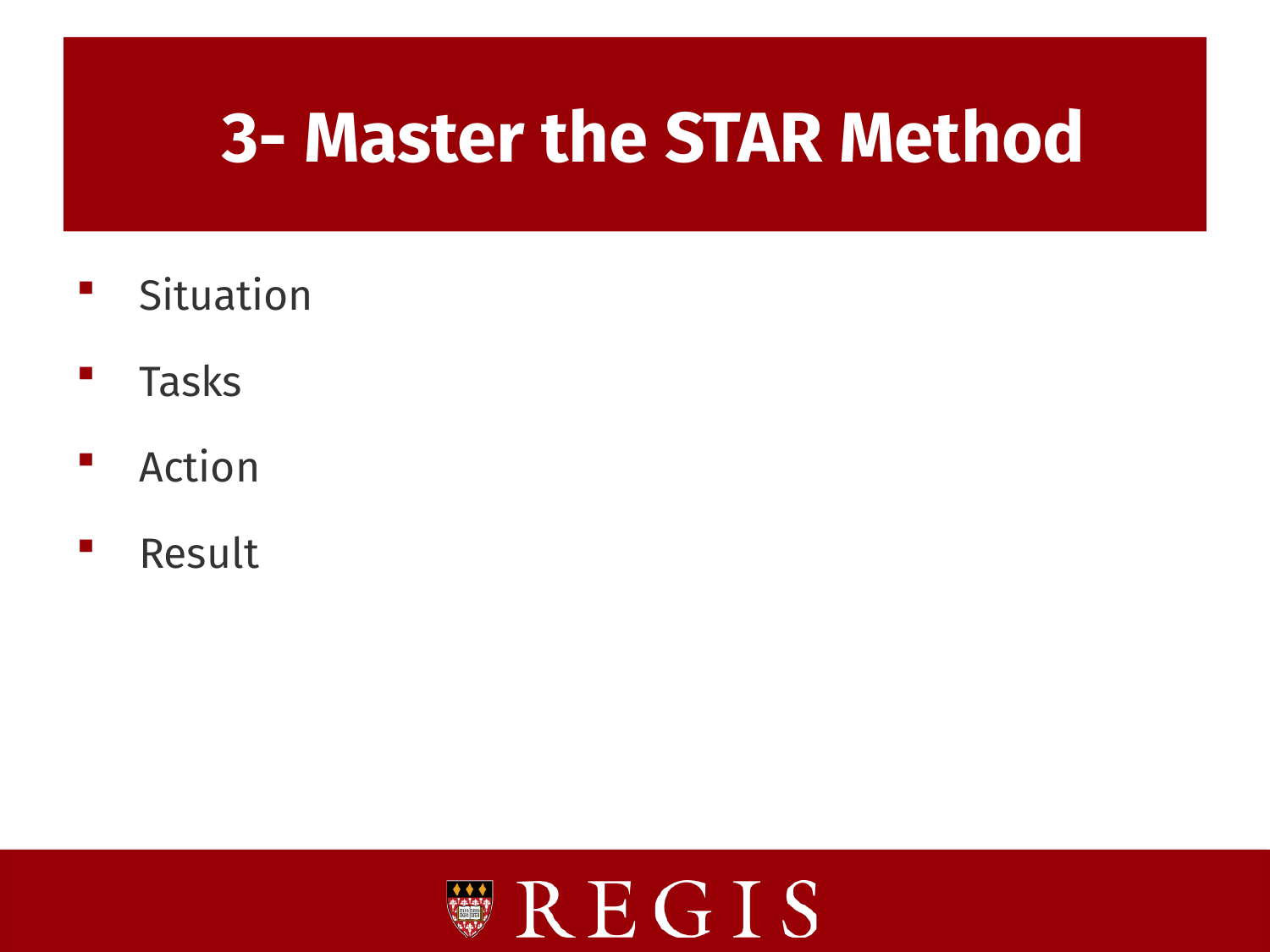

# 3- Master the STAR Method
Situation
Tasks
Action
Result